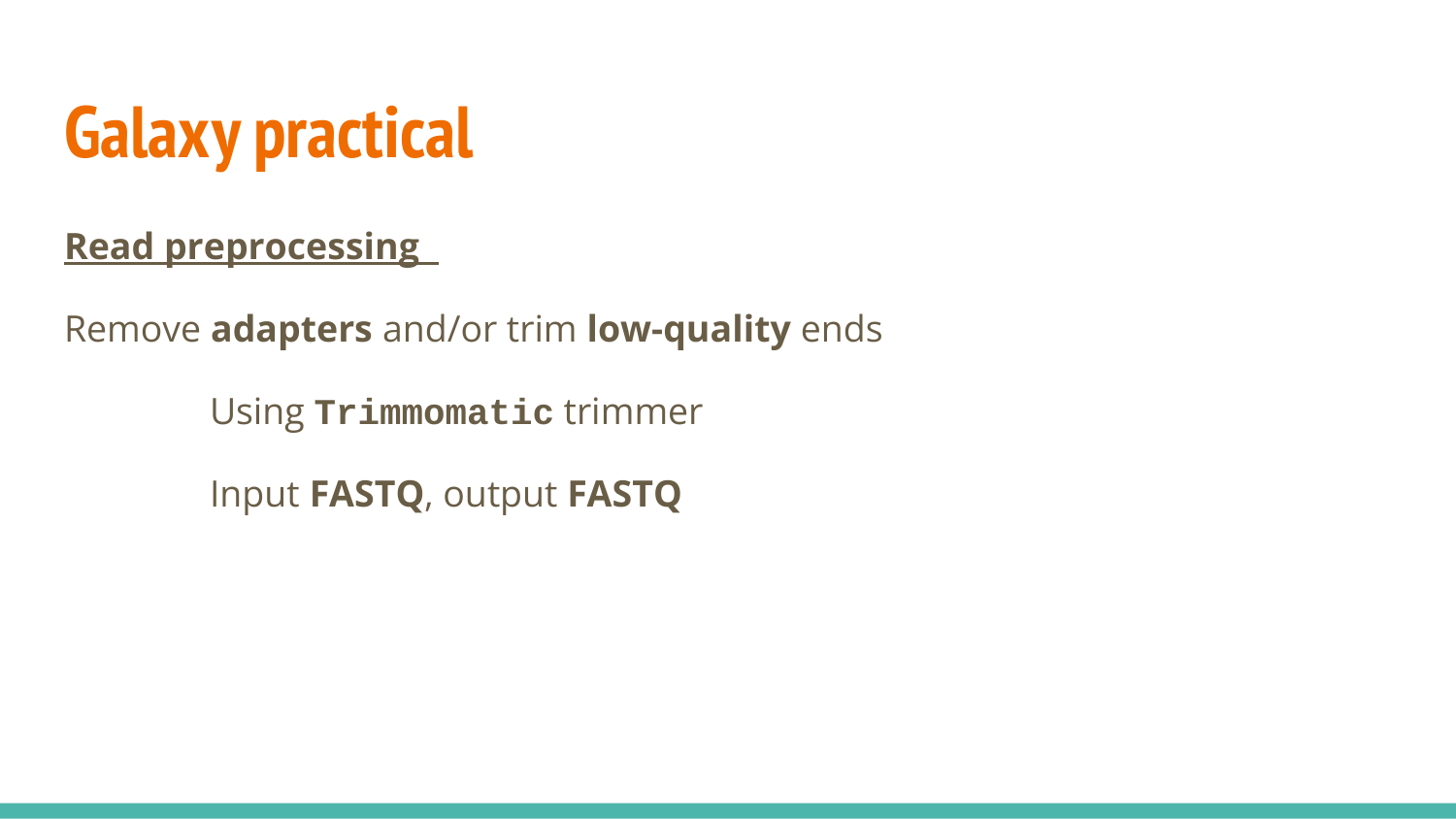

# Galaxy practical
Read preprocessing
Remove adapters and/or trim low-quality ends
	Using Trimmomatic trimmer
	Input FASTQ, output FASTQ